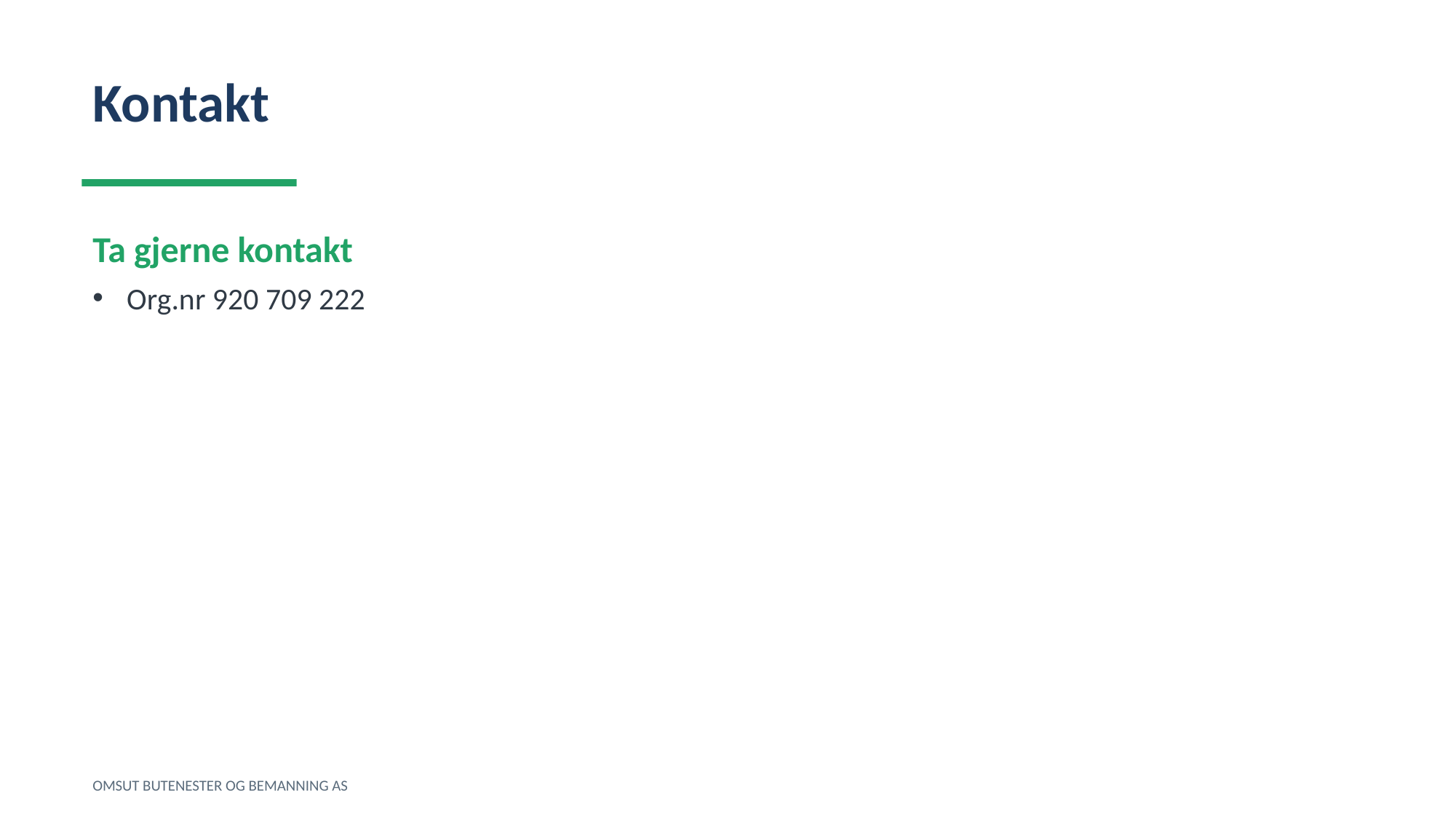

Kontakt

Ta gjerne kontakt
Org.nr 920 709 222
OMSUT BUTENESTER OG BEMANNING AS